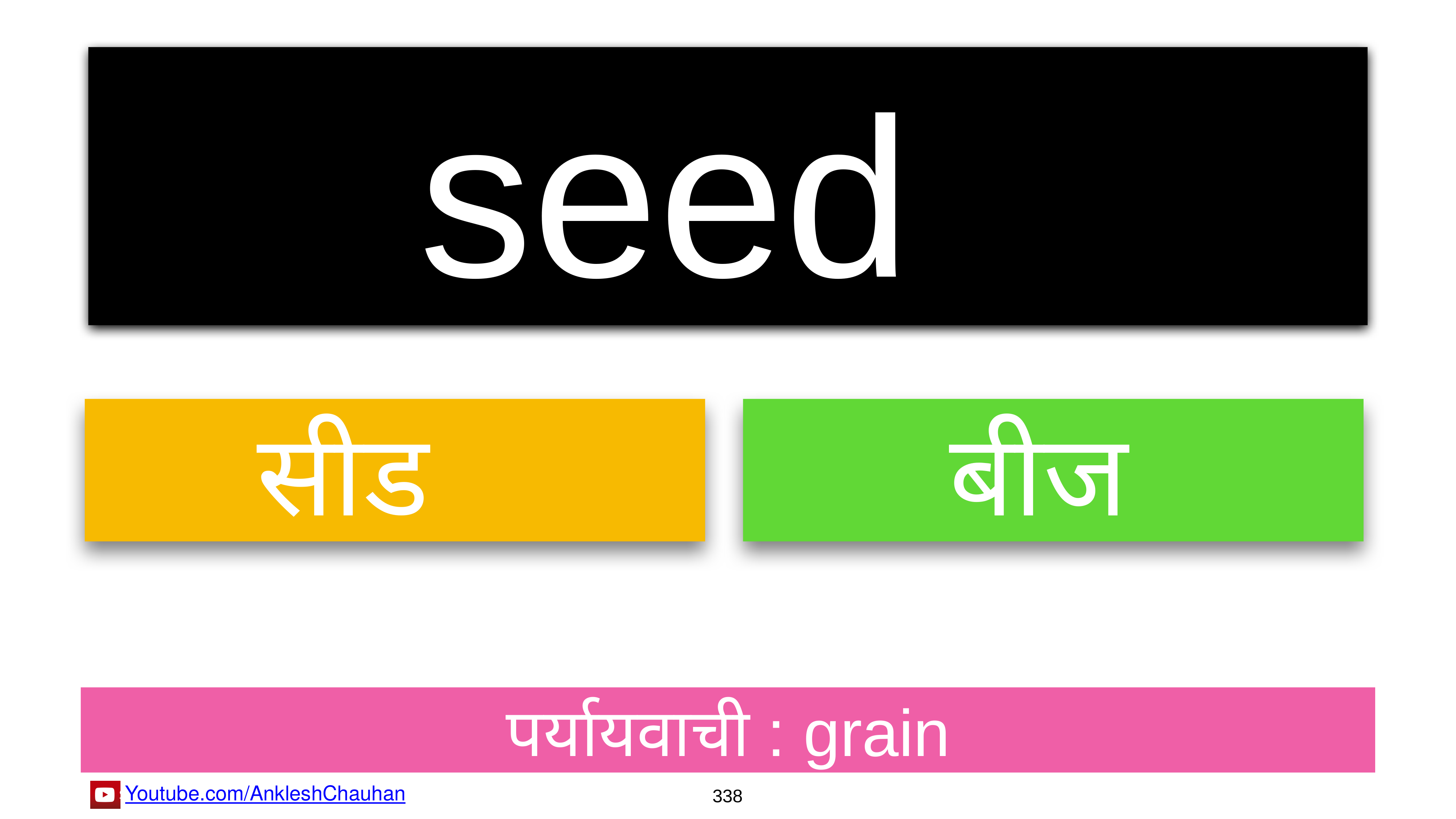

seed
सीड
बीज
पर्यायवाची : grain
338